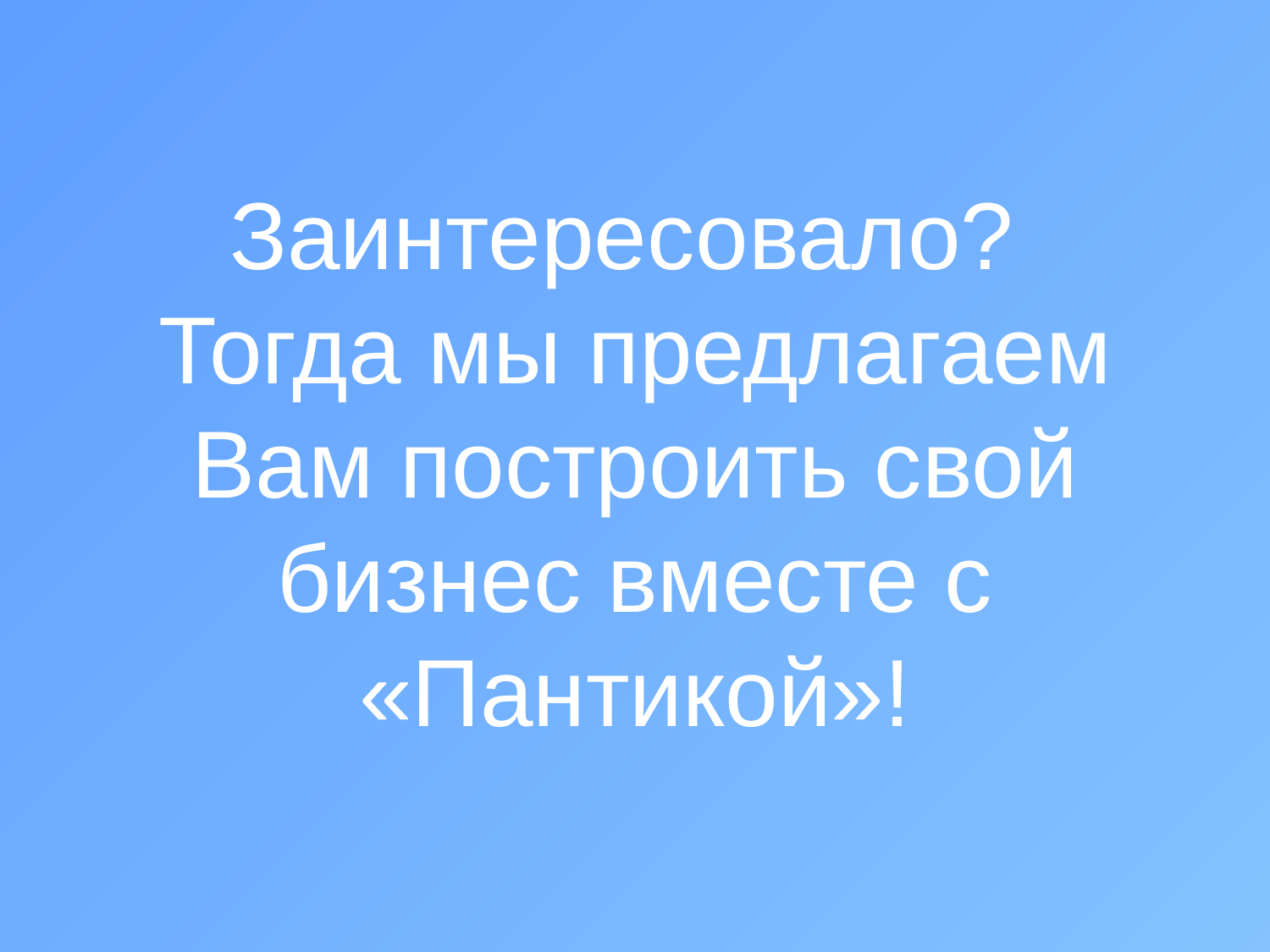

# Заинтересовало? Тогда мы предлагаем Вам построить свой бизнес вместе с «Пантикой»!